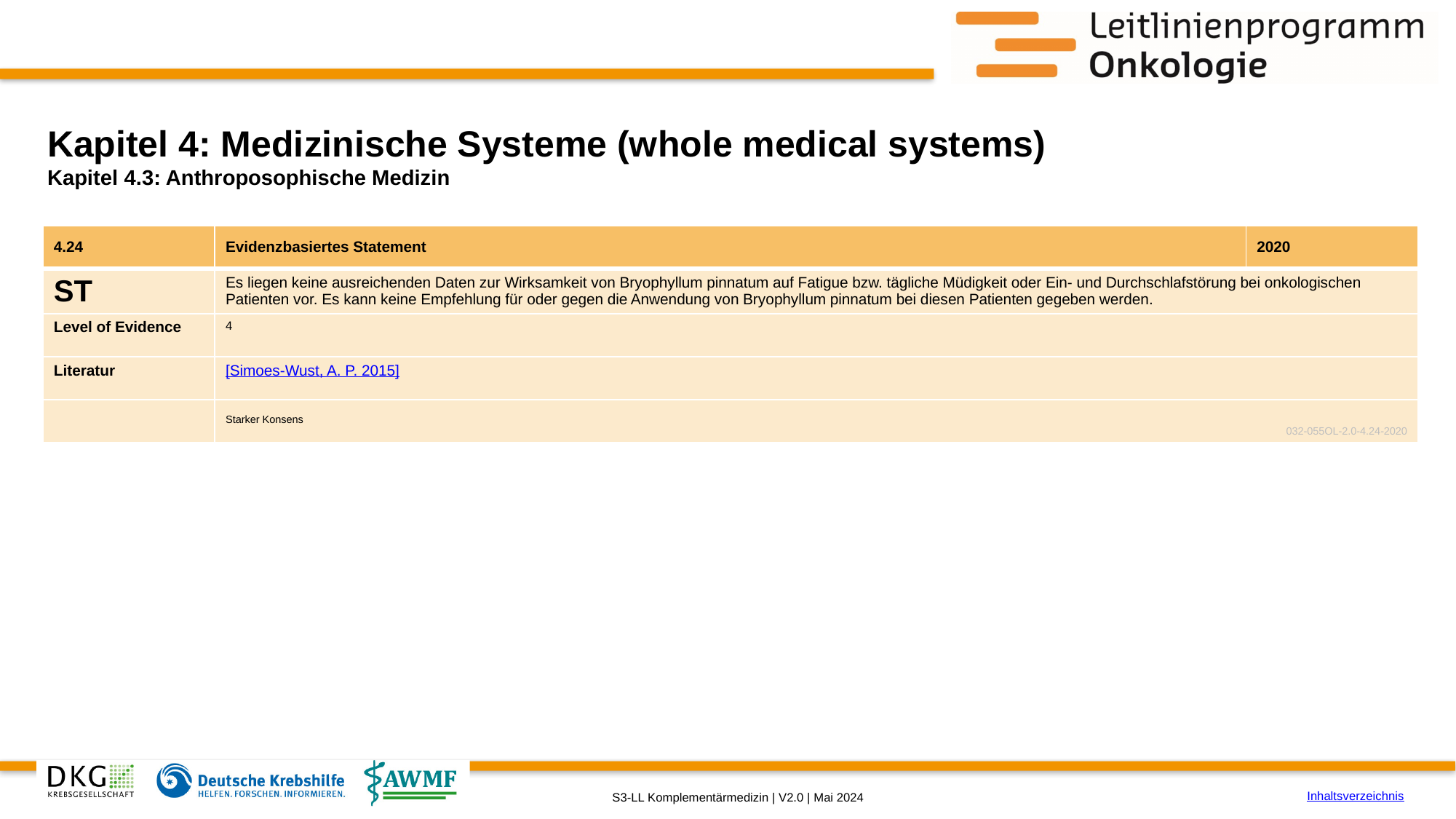

# Kapitel 4: Medizinische Systeme (whole medical systems)
Kapitel 4.3: Anthroposophische Medizin
| 4.24 | Evidenzbasiertes Statement | 2020 |
| --- | --- | --- |
| ST | Es liegen keine ausreichenden Daten zur Wirksamkeit von Bryophyllum pinnatum auf Fatigue bzw. tägliche Müdigkeit oder Ein- und Durchschlafstörung bei onkologischen Patienten vor. Es kann keine Empfehlung für oder gegen die Anwendung von Bryophyllum pinnatum bei diesen Patienten gegeben werden. |  |
| Level of Evidence | 4 |  |
| Literatur | [Simoes-Wust, A. P. 2015] |  |
|  | Starker Konsens 032-055OL-2.0-4.24-2020 |  |
Inhaltsverzeichnis
S3-LL Komplementärmedizin | V2.0 | Mai 2024